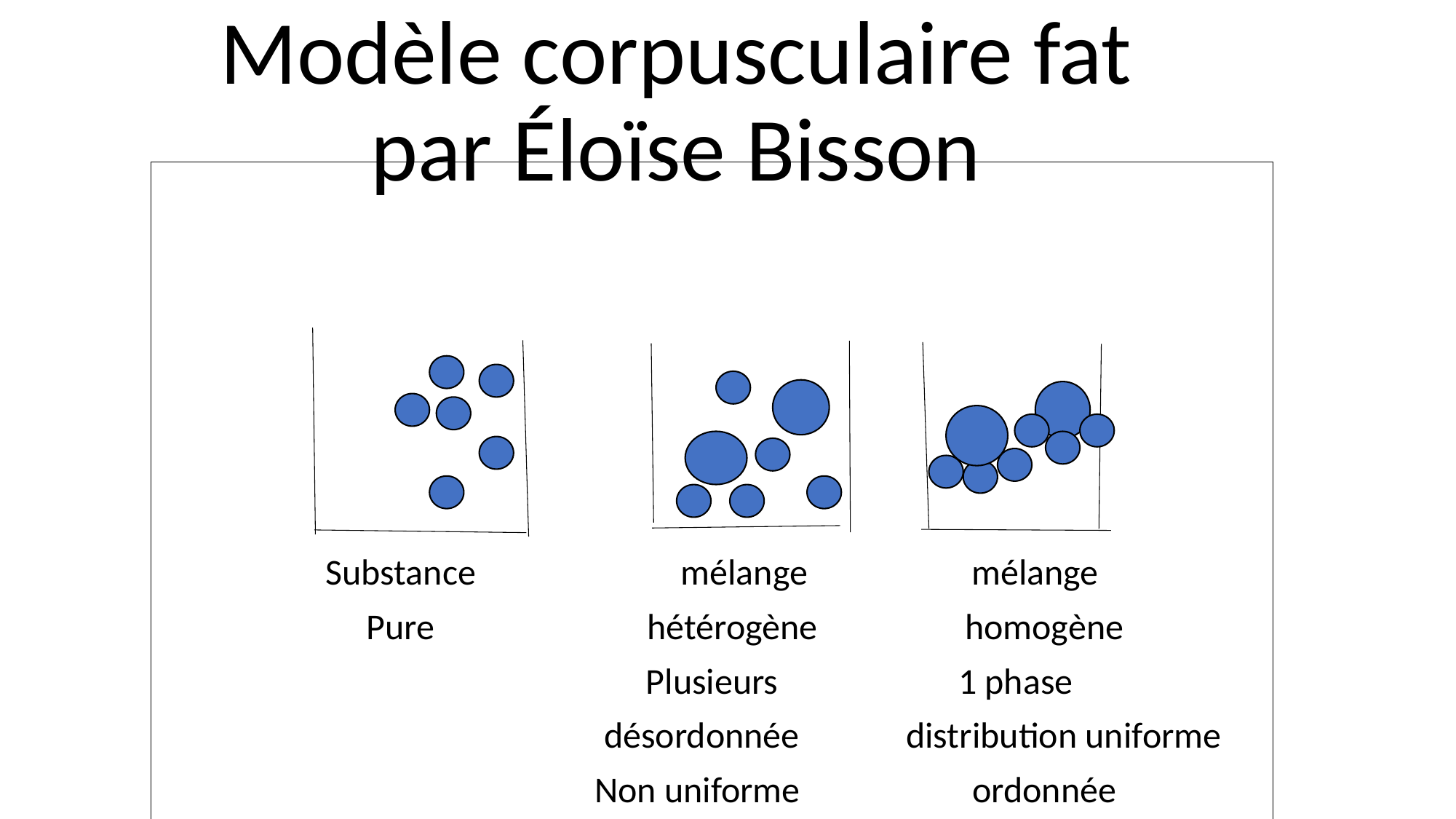

# Modèle corpusculaire fat par Éloïse Bisson

Substance                         mélange                    mélange
           Pure                          hétérogène                  homogène
                                       Plusieurs                      1 phase
                                                 désordonnée             distribution uniforme
                                   Non uniforme                     ordonnée